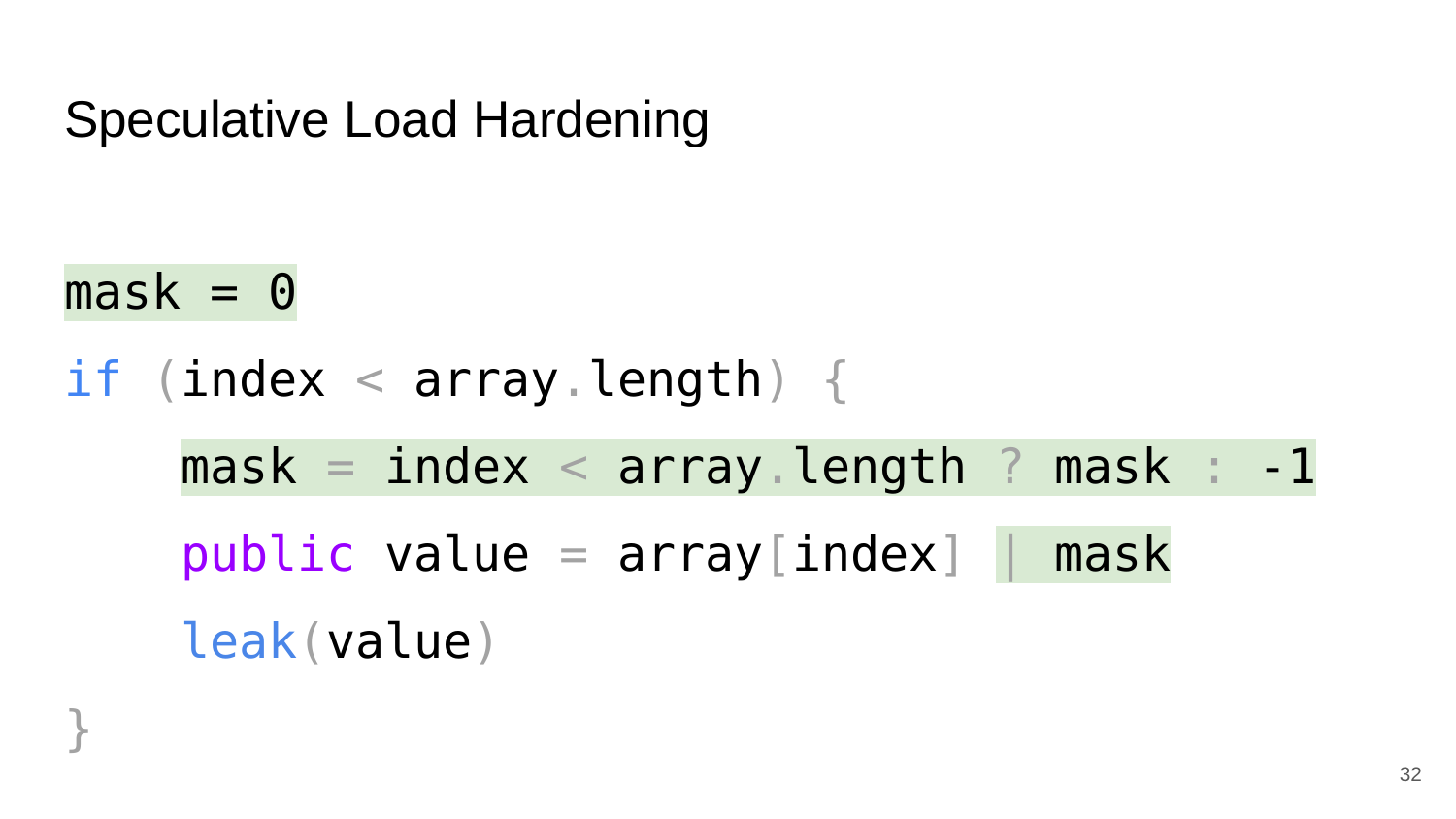

# Speculative Load Hardening
mask = 0
if (index < array.length) {
    mask = index < array.length ? mask : -1
    public value = array[index] | mask
    leak(value)
}
32